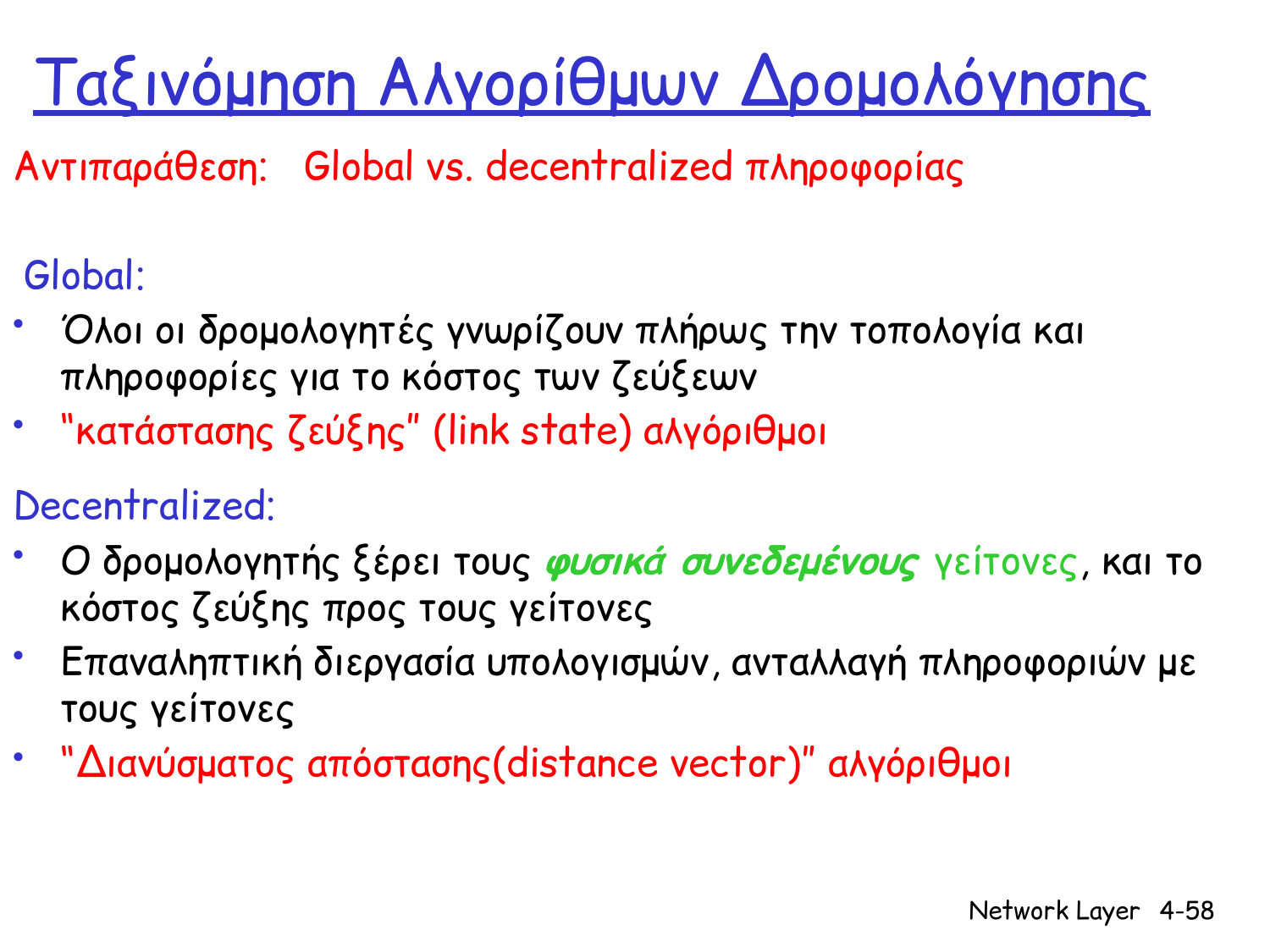

# Ταξινόμηση Αλγορίθμων Δρομολόγησης
Αντιπαράθεση:   Global vs. decentralized πληροφορίας

 Global:
Όλοι οι δρομολογητές γνωρίζουν πλήρως την τοπολογία και πληροφορίες για το κόστος των ζεύξεων
“κατάστασης ζεύξης” (link state) αλγόριθμοι

Decentralized:
Ο δρομολογητής ξέρει τους φυσικά συνεδεμένους γείτονες, και το κόστος ζεύξης προς τους γείτονες
Επαναληπτική διεργασία υπολογισμών, ανταλλαγή πληροφοριών με τους γείτονες
“Διανύσματος απόστασης(distance vector)” αλγόριθμοι
Network Layer
4-58